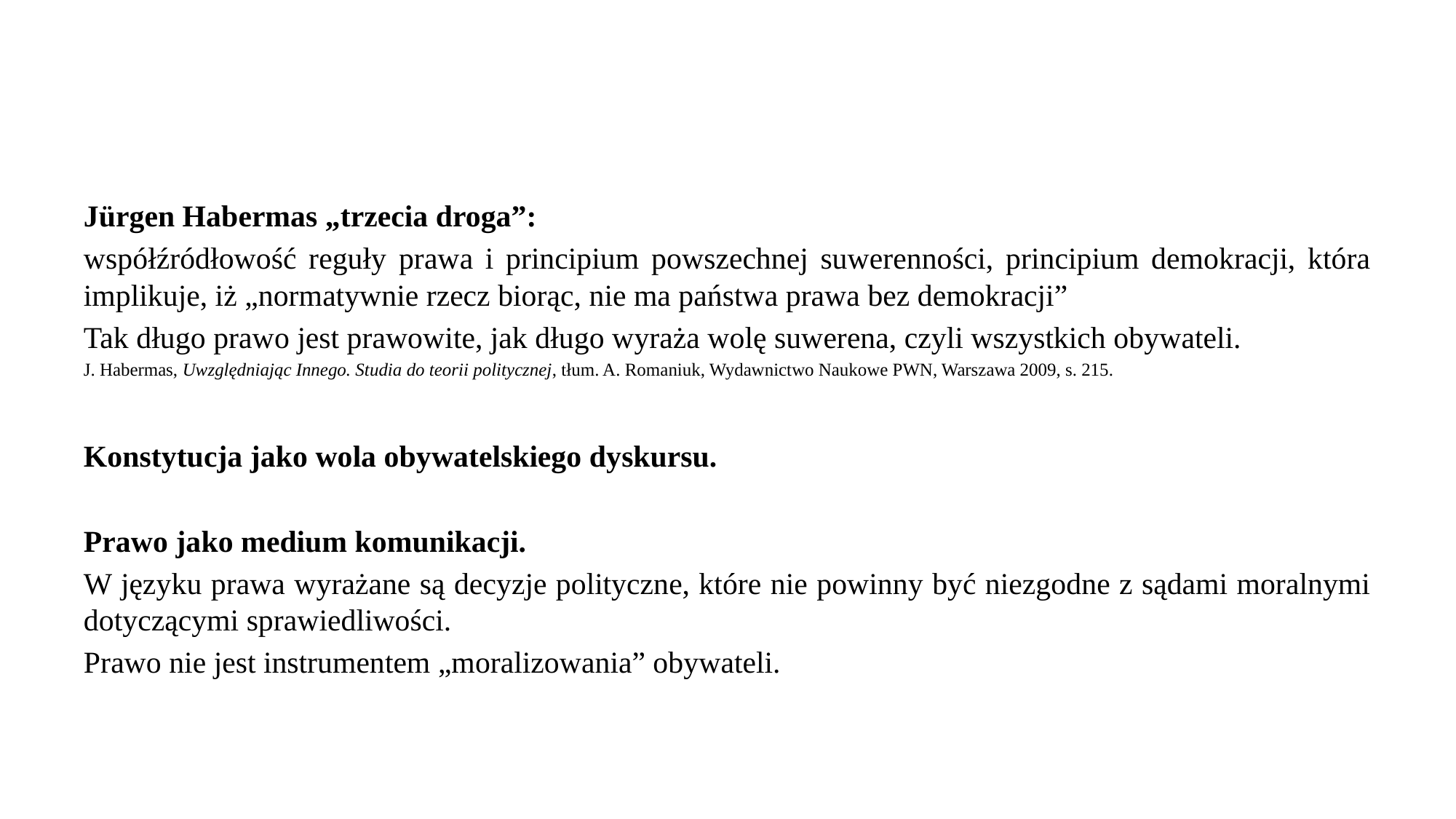

#
Jürgen Habermas „trzecia droga”:
współźródłowość reguły prawa i principium powszechnej suwerenności, principium demokracji, która implikuje, iż „normatywnie rzecz biorąc, nie ma państwa prawa bez demokracji”
Tak długo prawo jest prawowite, jak długo wyraża wolę suwerena, czyli wszystkich obywateli.
J. Habermas, Uwzględniając Innego. Studia do teorii politycznej, tłum. A. Romaniuk, Wydawnictwo Naukowe PWN, Warszawa 2009, s. 215.

Konstytucja jako wola obywatelskiego dyskursu.

Prawo jako medium komunikacji.
W języku prawa wyrażane są decyzje polityczne, które nie powinny być niezgodne z sądami moralnymi dotyczącymi sprawiedliwości.
Prawo nie jest instrumentem „moralizowania” obywateli.